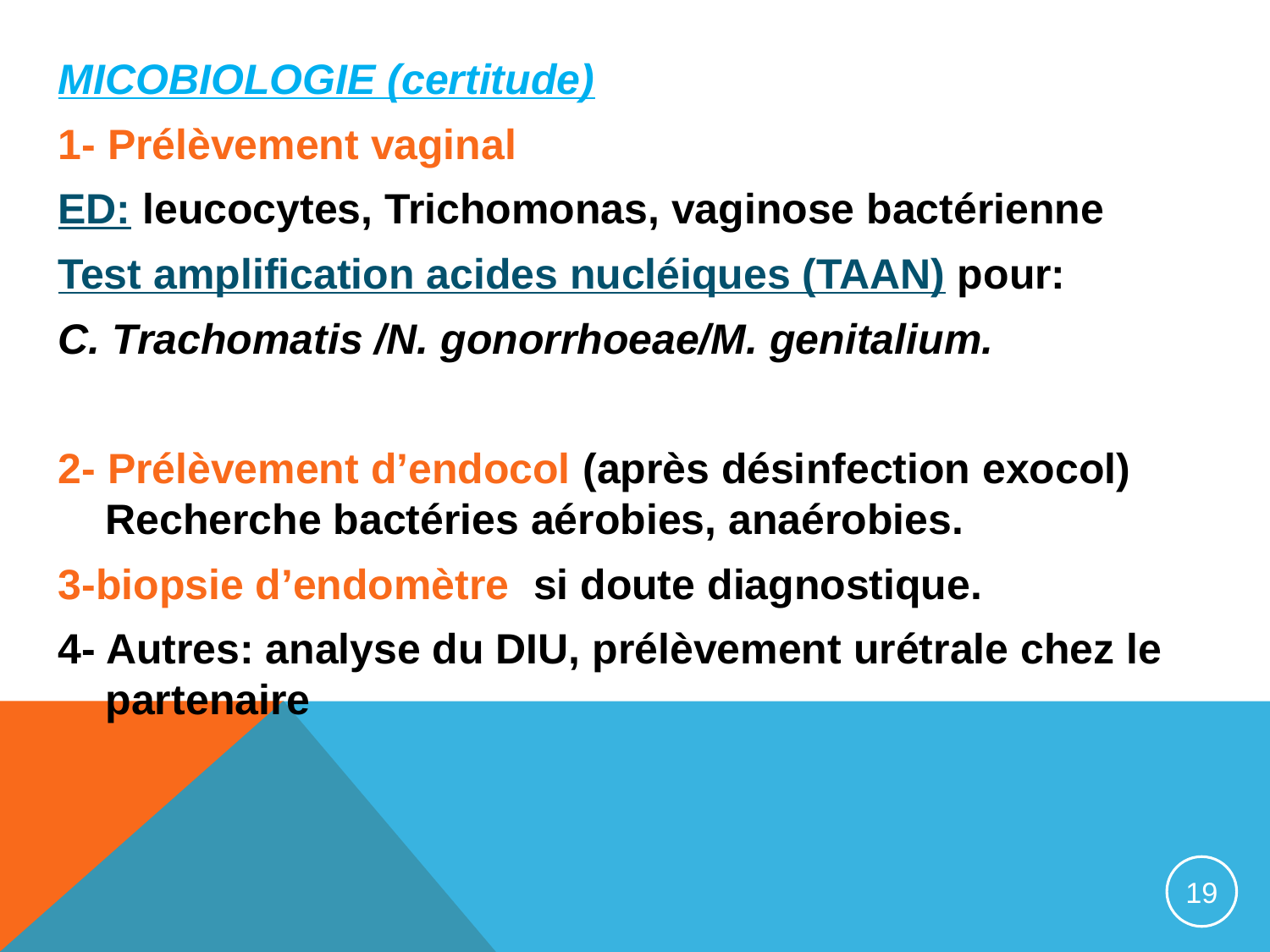

MICOBIOLOGIE (certitude)
1- Prélèvement vaginal
ED: leucocytes, Trichomonas, vaginose bactérienne
Test amplification acides nucléiques (TAAN) pour:
C. Trachomatis /N. gonorrhoeae/M. genitalium.

2- Prélèvement d’endocol (après désinfection exocol) Recherche bactéries aérobies, anaérobies.
3-biopsie d’endomètre  si doute diagnostique.
4- Autres: analyse du DIU, prélèvement urétrale chez le partenaire
19